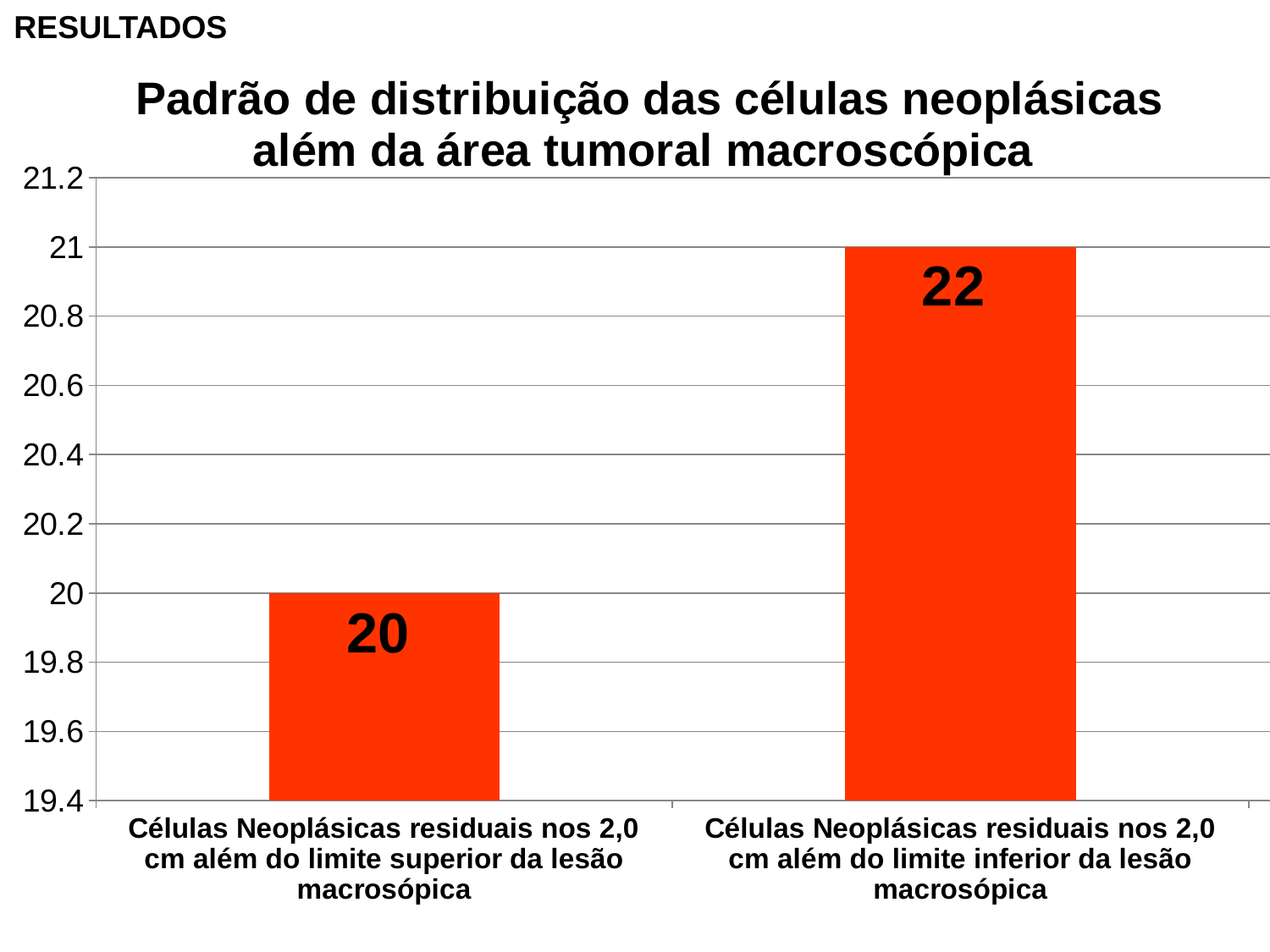

RESULTADOS

### Chart: Padrão de distribuição das células neoplásicas
além da área tumoral macroscópica

| Category | Colunas1 |
|---|---|
| Células Neoplásicas residuais nos 2,0 cm além do limite superior da lesão macrosópica | 20.0 |
| Células Neoplásicas residuais nos 2,0 cm além do limite inferior da lesão macrosópica | 21.0 |